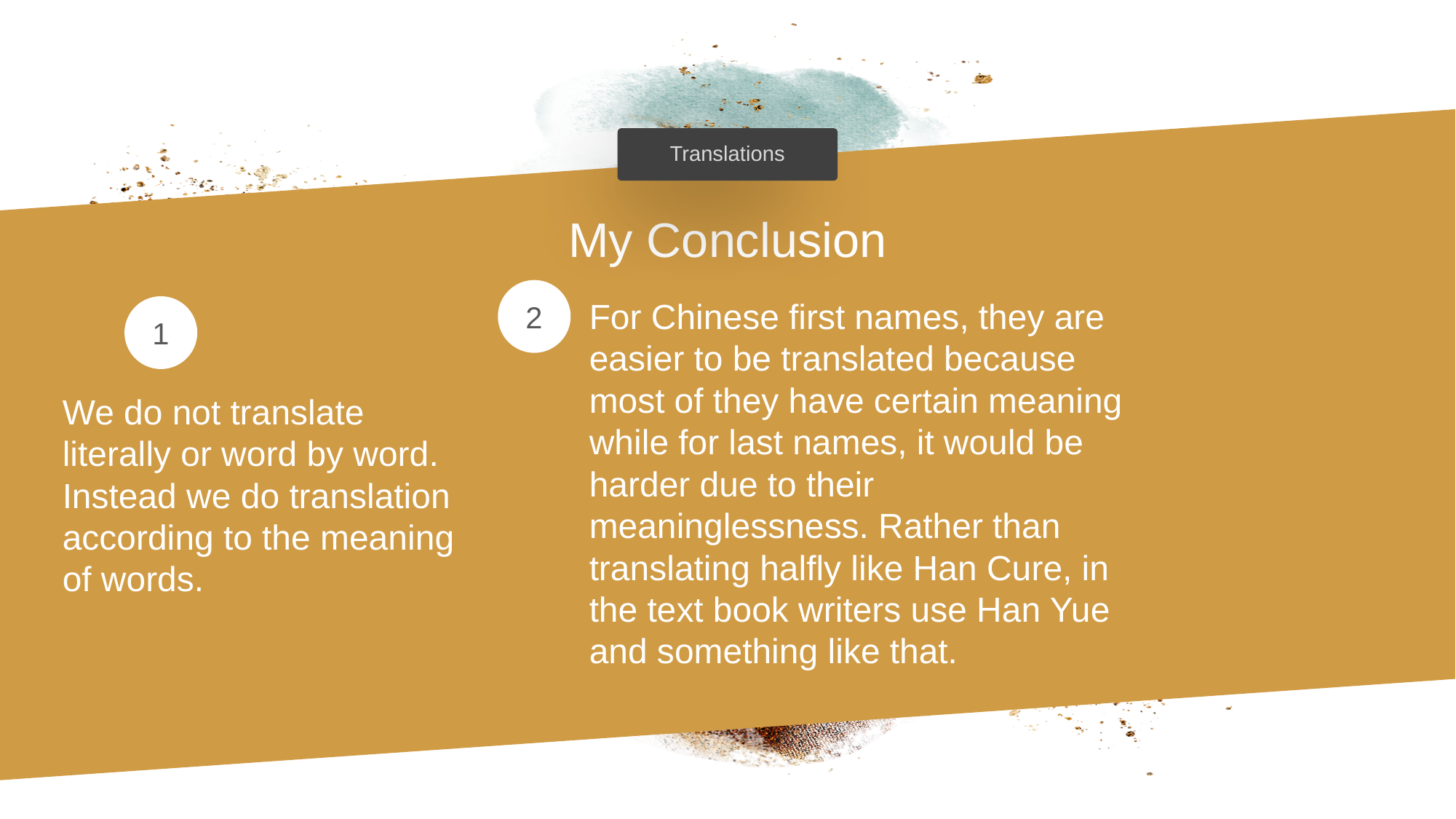

Translations
My Conclusion
For Chinese first names, they are easier to be translated because most of they have certain meaning while for last names, it would be harder due to their meaninglessness. Rather than translating halfly like Han Cure, in the text book writers use Han Yue and something like that.
2
1
We do not translate literally or word by word. Instead we do translation according to the meaning of words.